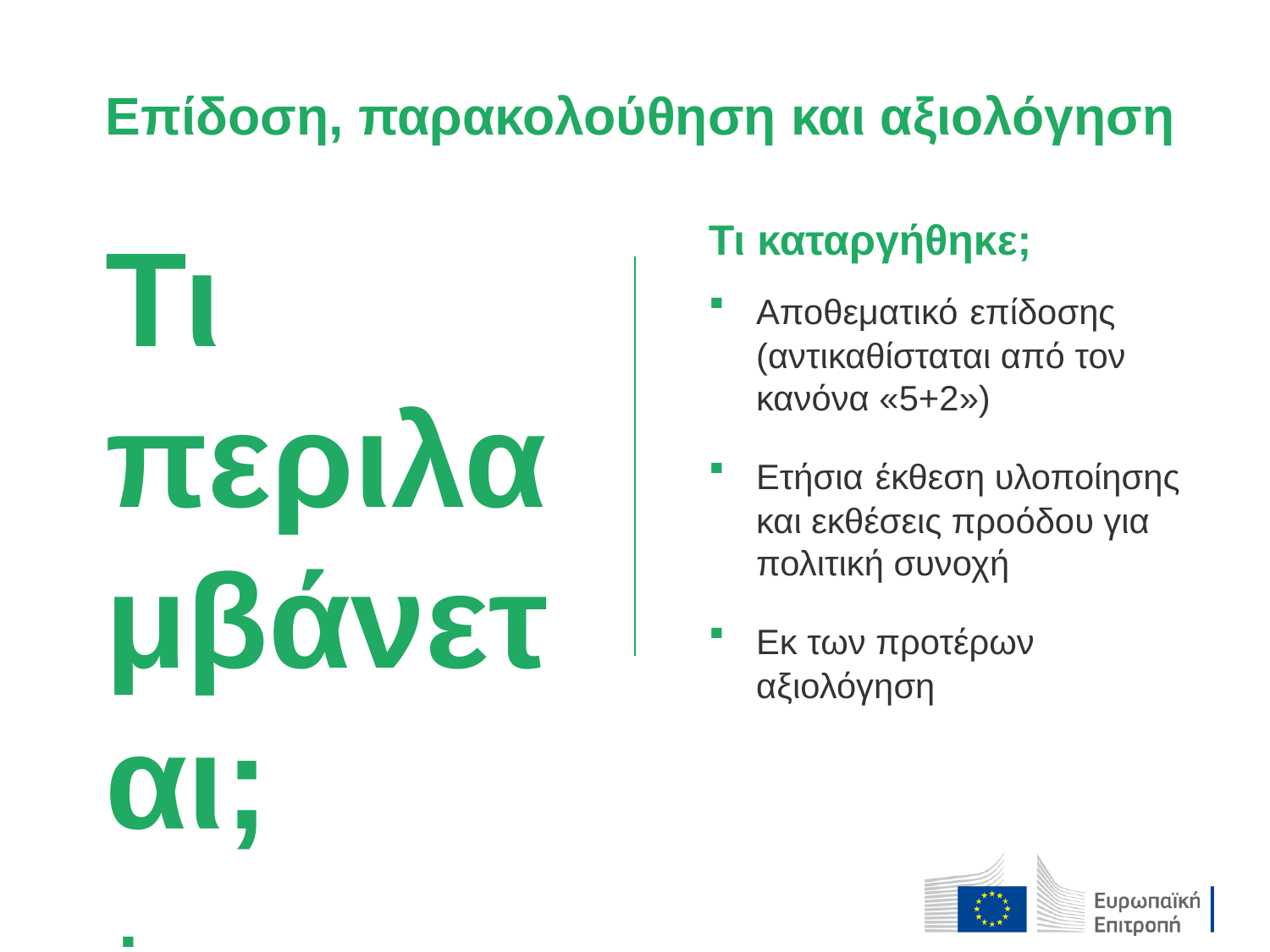

Επίδοση, παρακολούθηση και αξιολόγηση
Τι περιλαμβάνεται;
Το πλαίσιο επιδόσεων θα καλύπτει όλους τους δείκτες εκροών και αποτελεσμάτων
«Ανοιχτά δεδομένα» επί της προόδου κάθε 2 μήνες
Δομημένος και δυναμικός διάλογος πολιτικής μεταξύ Επιτροπής και κρατών μελών στην ετήσια συνεδρίαση επανεξέτασης
Τι καταργήθηκε;
Αποθεματικό επίδοσης (αντικαθίσταται από τον κανόνα «5+2»)
Ετήσια έκθεση υλοποίησης και εκθέσεις προόδου για πολιτική συνοχή
Εκ των προτέρων αξιολόγηση